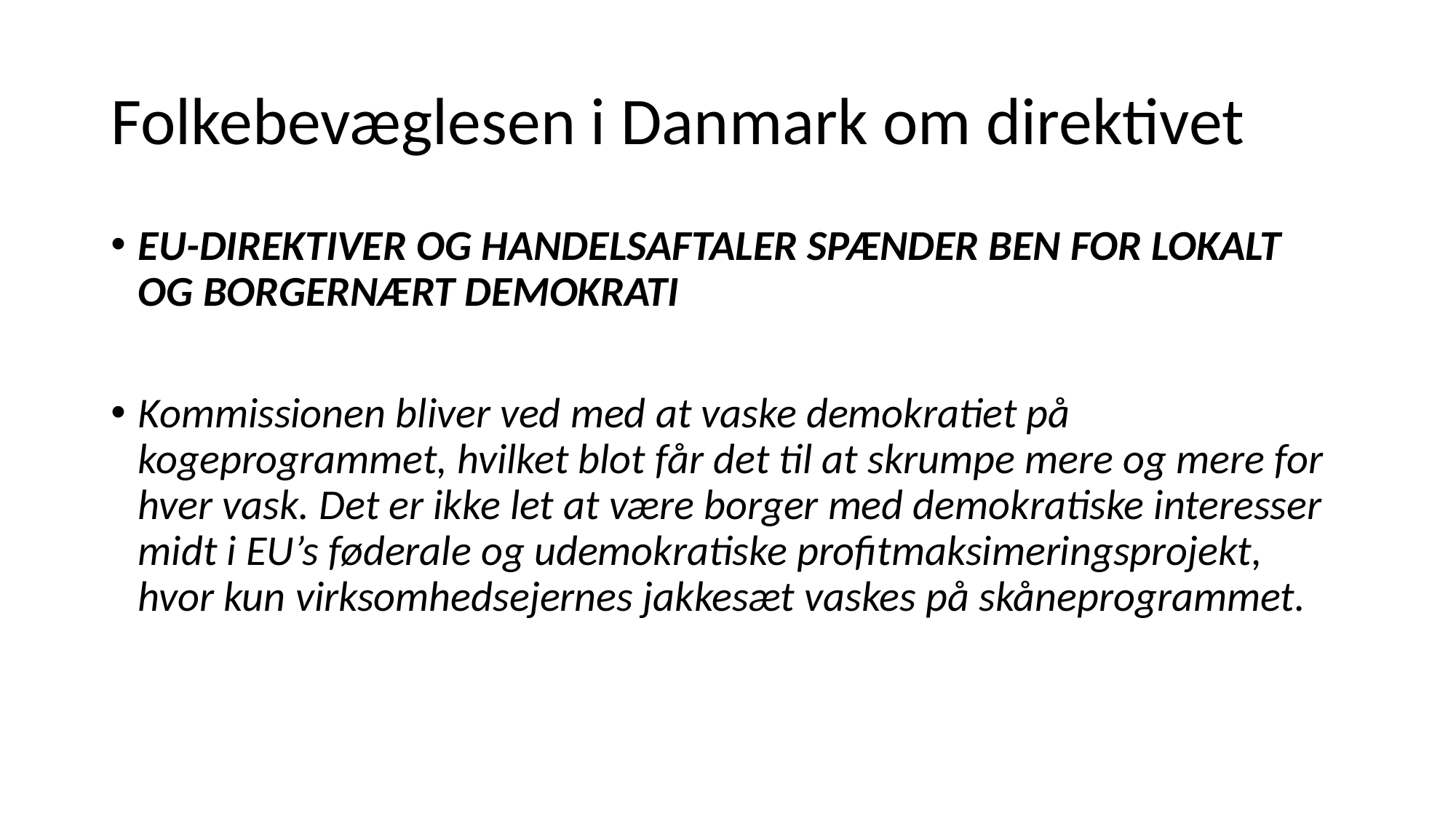

# Folkebevæglesen i Danmark om direktivet
EU-direktiver og handelsaftaler spænder ben for lokalt og borgernært demokrati

Kommissionen bliver ved med at vaske demokratiet på kogeprogrammet, hvilket blot får det til at skrumpe mere og mere for hver vask. Det er ikke let at være borger med demokratiske interesser midt i EU’s føderale og udemokratiske profitmaksimeringsprojekt, hvor kun virksomhedsejernes jakkesæt vaskes på skåneprogrammet.